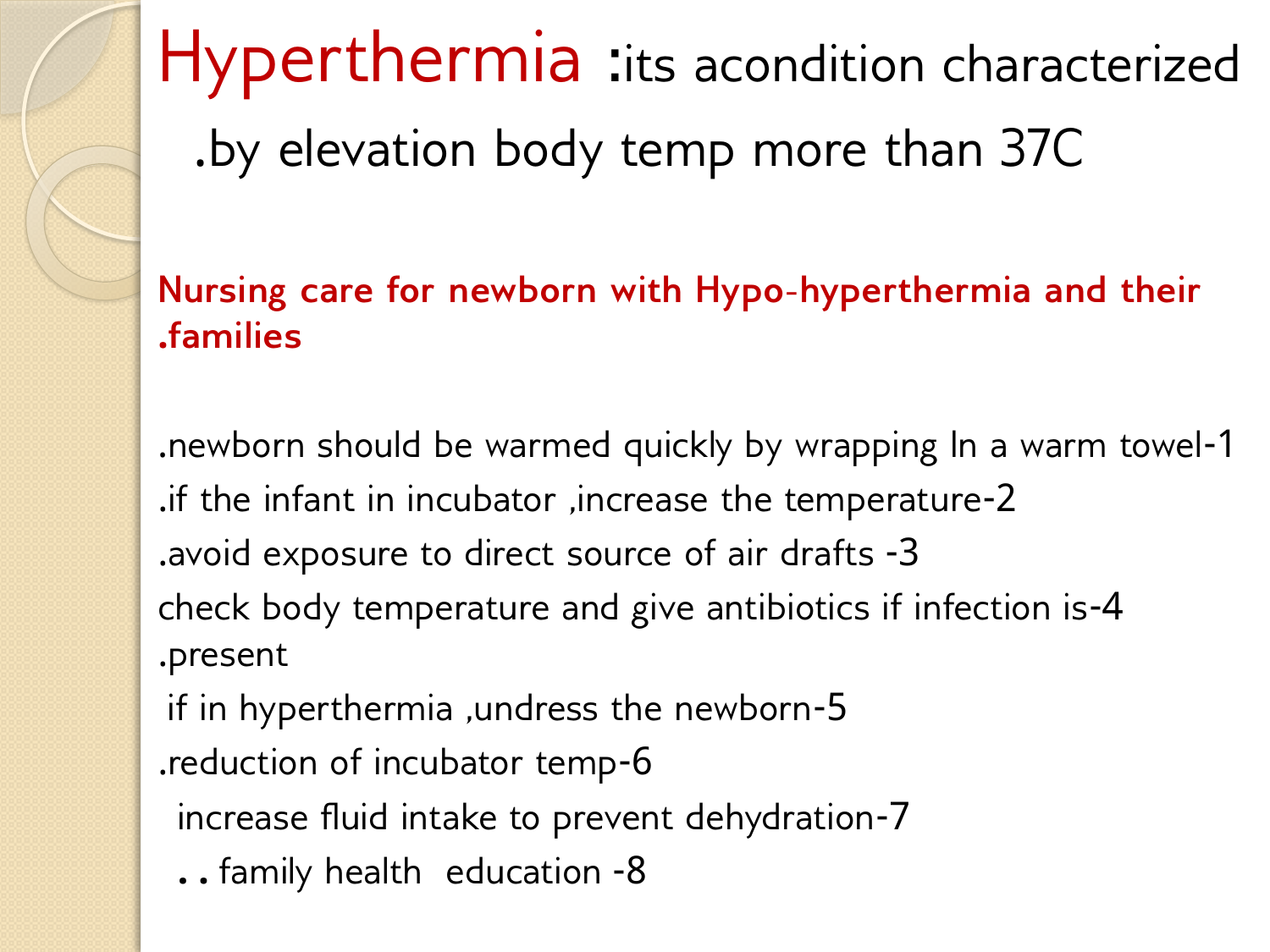

# Hyperthermia :its acondition characterized by elevation body temp more than 37C.
Nursing care for newborn with Hypo-hyperthermia and their families.

1-newborn should be warmed quickly by wrapping In a warm towel.
2-if the infant in incubator ,increase the temperature.
3- avoid exposure to direct source of air drafts.
4-check body temperature and give antibiotics if infection is present.
5-if in hyperthermia ,undress the newborn
6-reduction of incubator temp.
7-increase fluid intake to prevent dehydration
8- family health  education . .